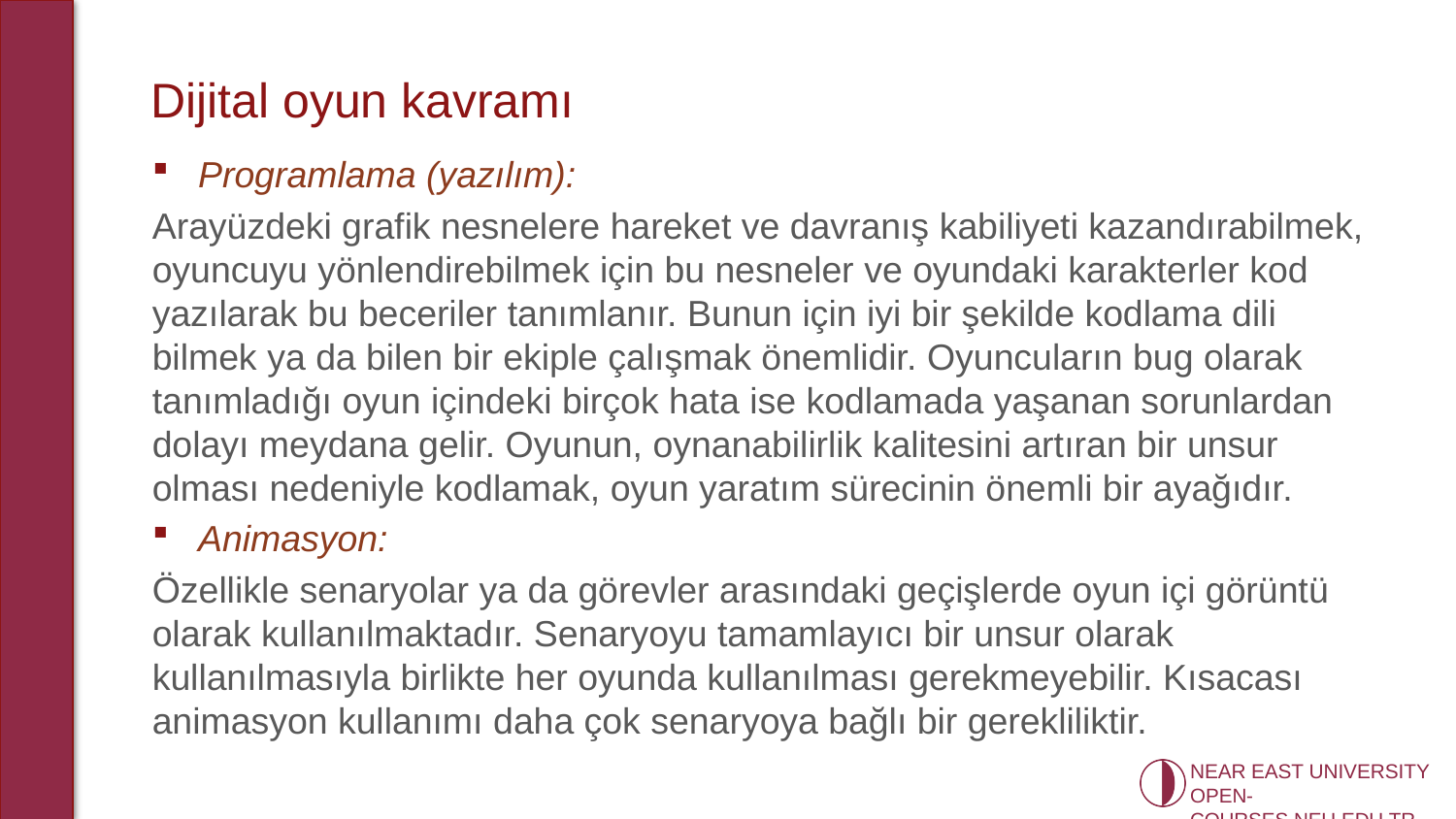

# Dijital oyun kavramı
Programlama (yazılım):
Arayüzdeki grafik nesnelere hareket ve davranış kabiliyeti kazandırabilmek, oyuncuyu yönlendirebilmek için bu nesneler ve oyundaki karakterler kod yazılarak bu beceriler tanımlanır. Bunun için iyi bir şekilde kodlama dili bilmek ya da bilen bir ekiple çalışmak önemlidir. Oyuncuların bug olarak tanımladığı oyun içindeki birçok hata ise kodlamada yaşanan sorunlardan dolayı meydana gelir. Oyunun, oynanabilirlik kalitesini artıran bir unsur olması nedeniyle kodlamak, oyun yaratım sürecinin önemli bir ayağıdır.
Animasyon:
Özellikle senaryolar ya da görevler arasındaki geçişlerde oyun içi görüntü olarak kullanılmaktadır. Senaryoyu tamamlayıcı bir unsur olarak kullanılmasıyla birlikte her oyunda kullanılması gerekmeyebilir. Kısacası animasyon kullanımı daha çok senaryoya bağlı bir gerekliliktir.